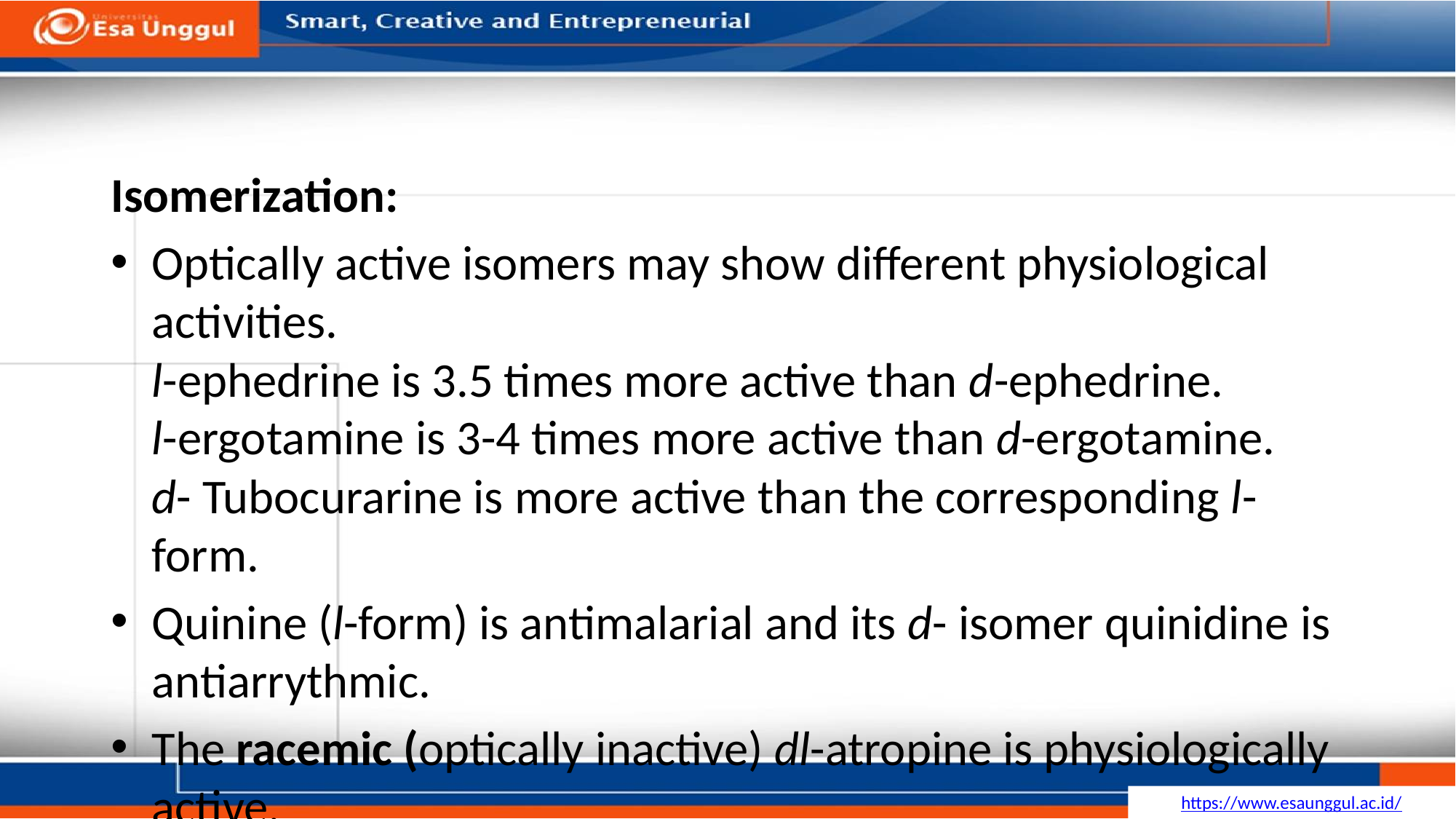

#
Isomerization:
Optically active isomers may show different physiological activities.
l-ephedrine is 3.5 times more active than d-ephedrine.
l-ergotamine is 3-4 times more active than d-ergotamine.
d- Tubocurarine is more active than the corresponding l- form.
Quinine (l-form) is antimalarial and its d- isomer quinidine is antiarrythmic.
The racemic (optically inactive) dl-atropine is physiologically active.